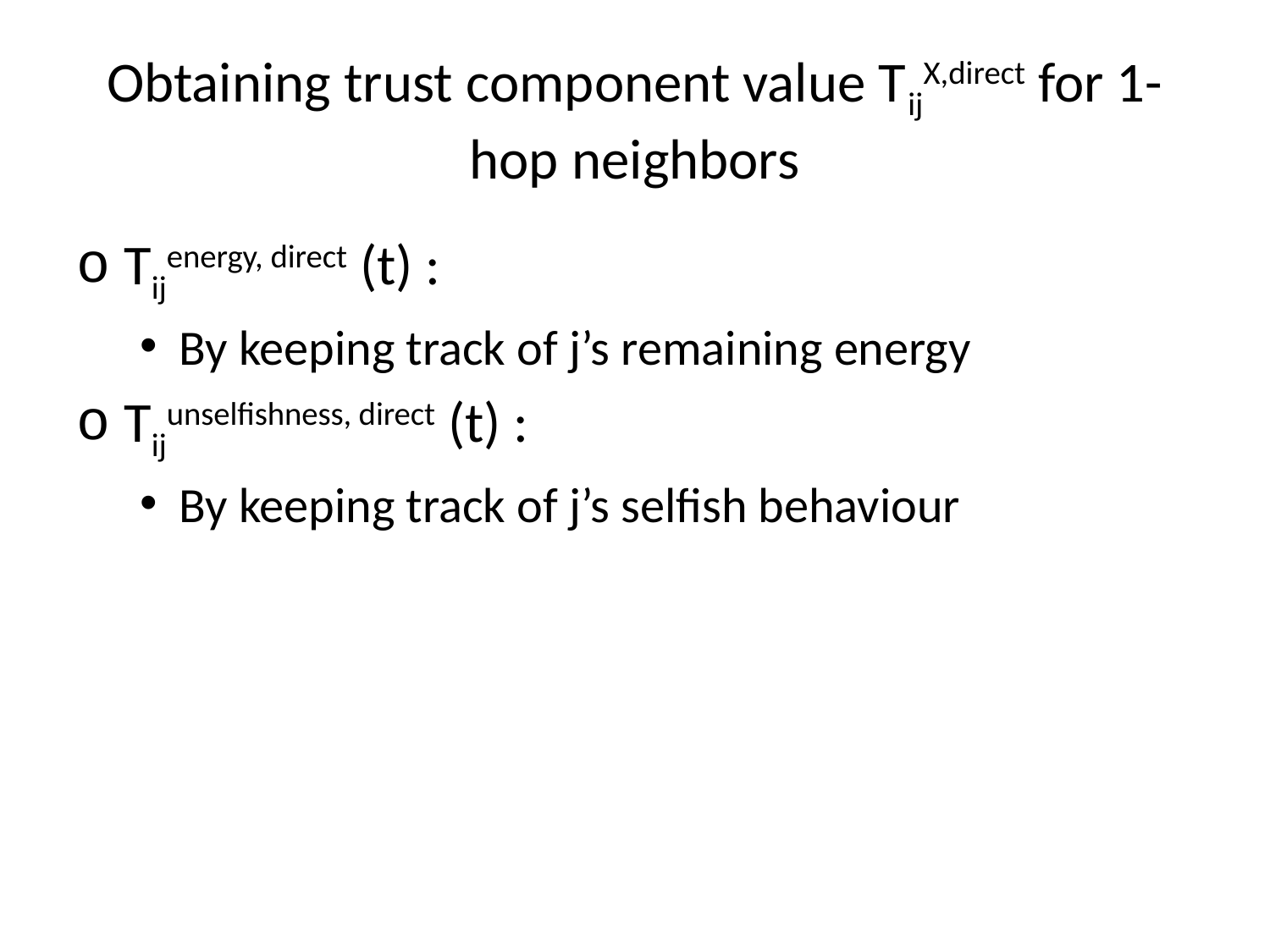

# Obtaining trust component value TijX,direct for 1-hop neighbors
Tijenergy, direct (t) :
By keeping track of j’s remaining energy
Tijunselfishness, direct (t) :
By keeping track of j’s selfish behaviour